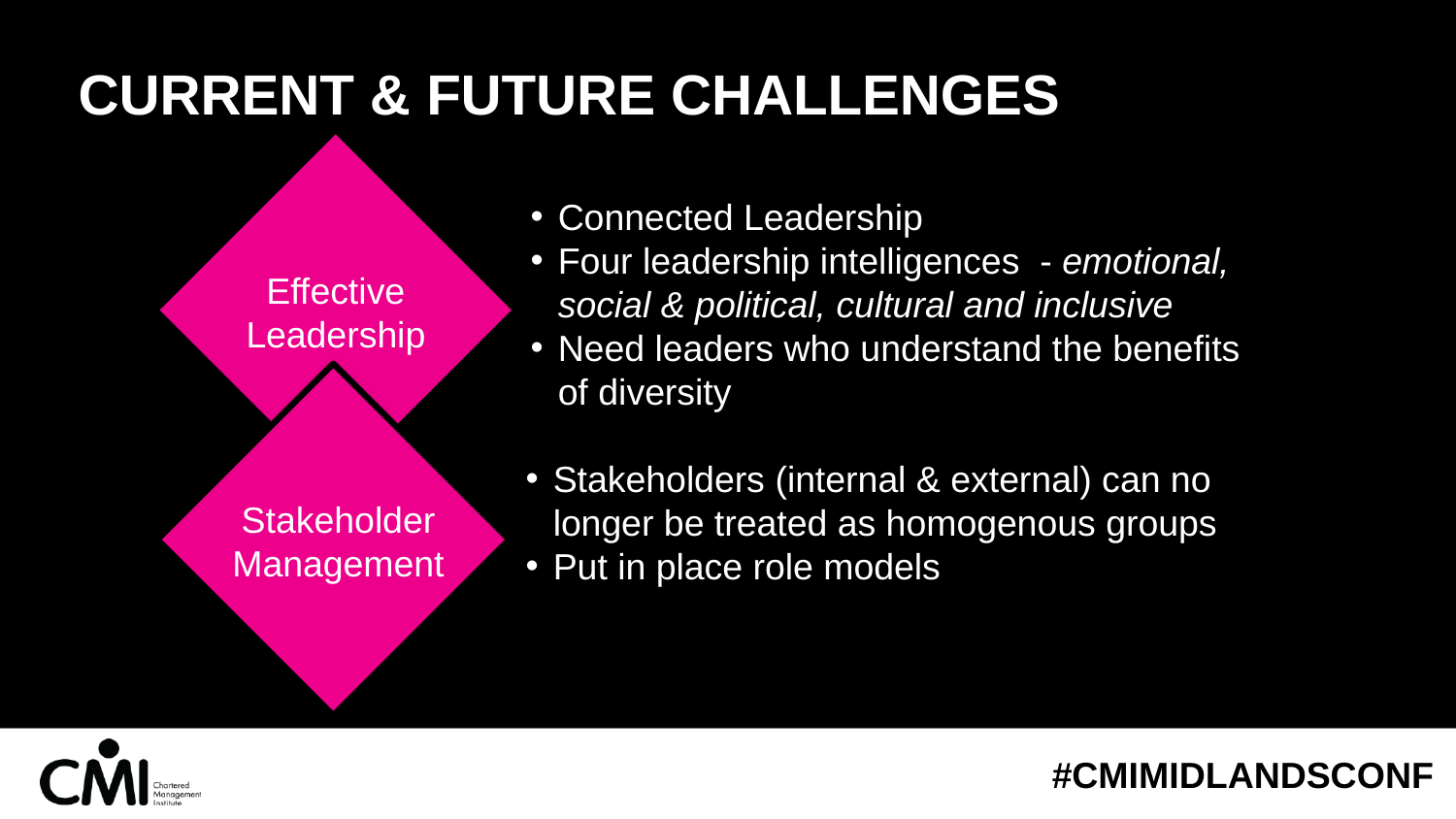

CURRENT & FUTURE CHALLENGES

Effective
Leadership

Connected Leadership
Four leadership intelligences  - emotional, social & political, cultural and inclusive
Need leaders who understand the benefits of diversity

Stakeholder
Management

Stakeholders (internal & external) can no longer be treated as homogenous groups
Put in place role models
Stakeholders
Management
#CMIMIDLANDSCONF